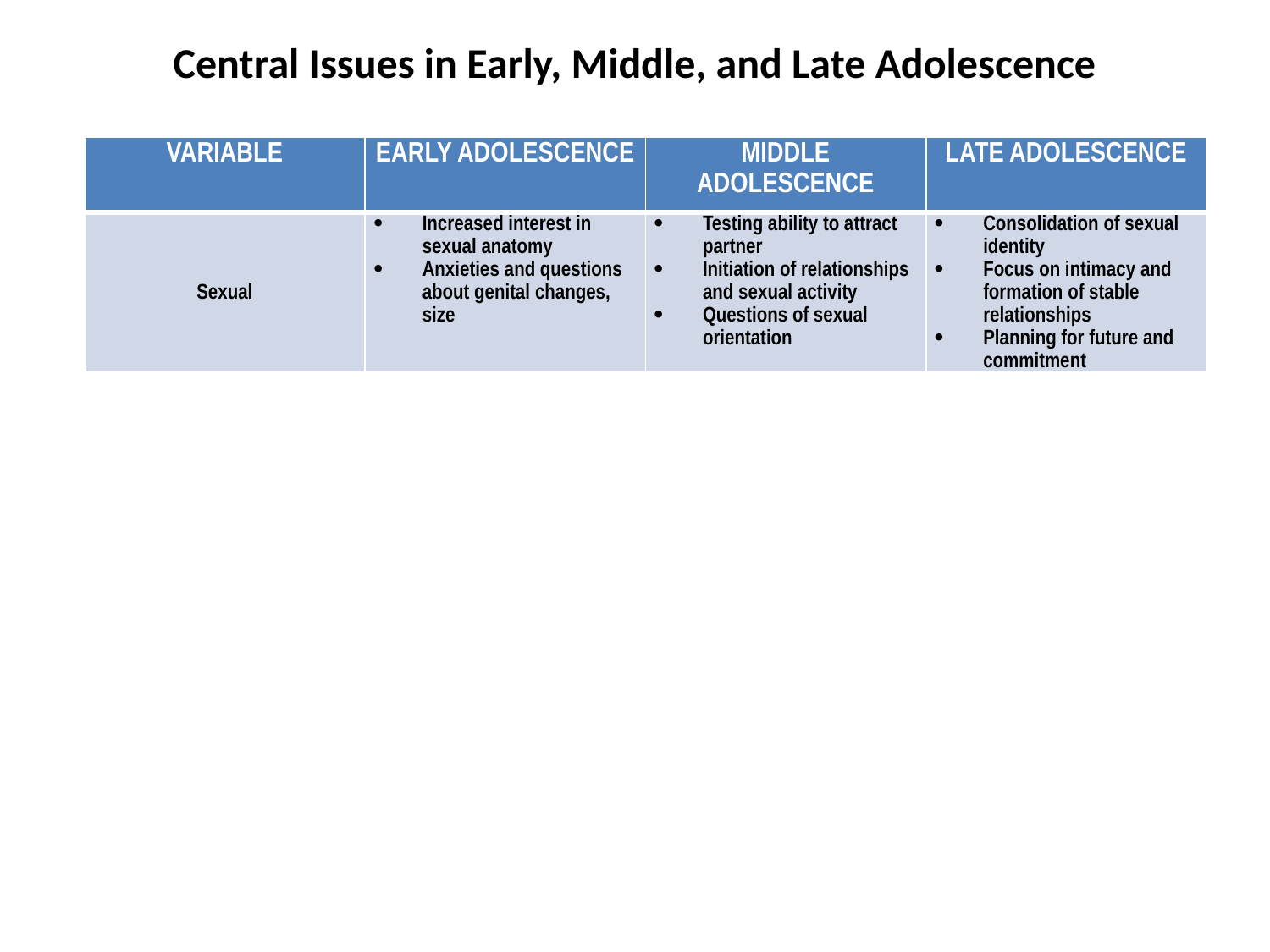

# Central Issues in Early, Middle, and Late Adolescence
| VARIABLE | EARLY ADOLESCENCE | MIDDLE ADOLESCENCE | LATE ADOLESCENCE |
| --- | --- | --- | --- |
| Sexual | Increased interest in sexual anatomy Anxieties and questions about genital changes, size | Testing ability to attract partner Initiation of relationships and sexual activity Questions of sexual orientation | Consolidation of sexual identity Focus on intimacy and formation of stable relationships Planning for future and commitment |